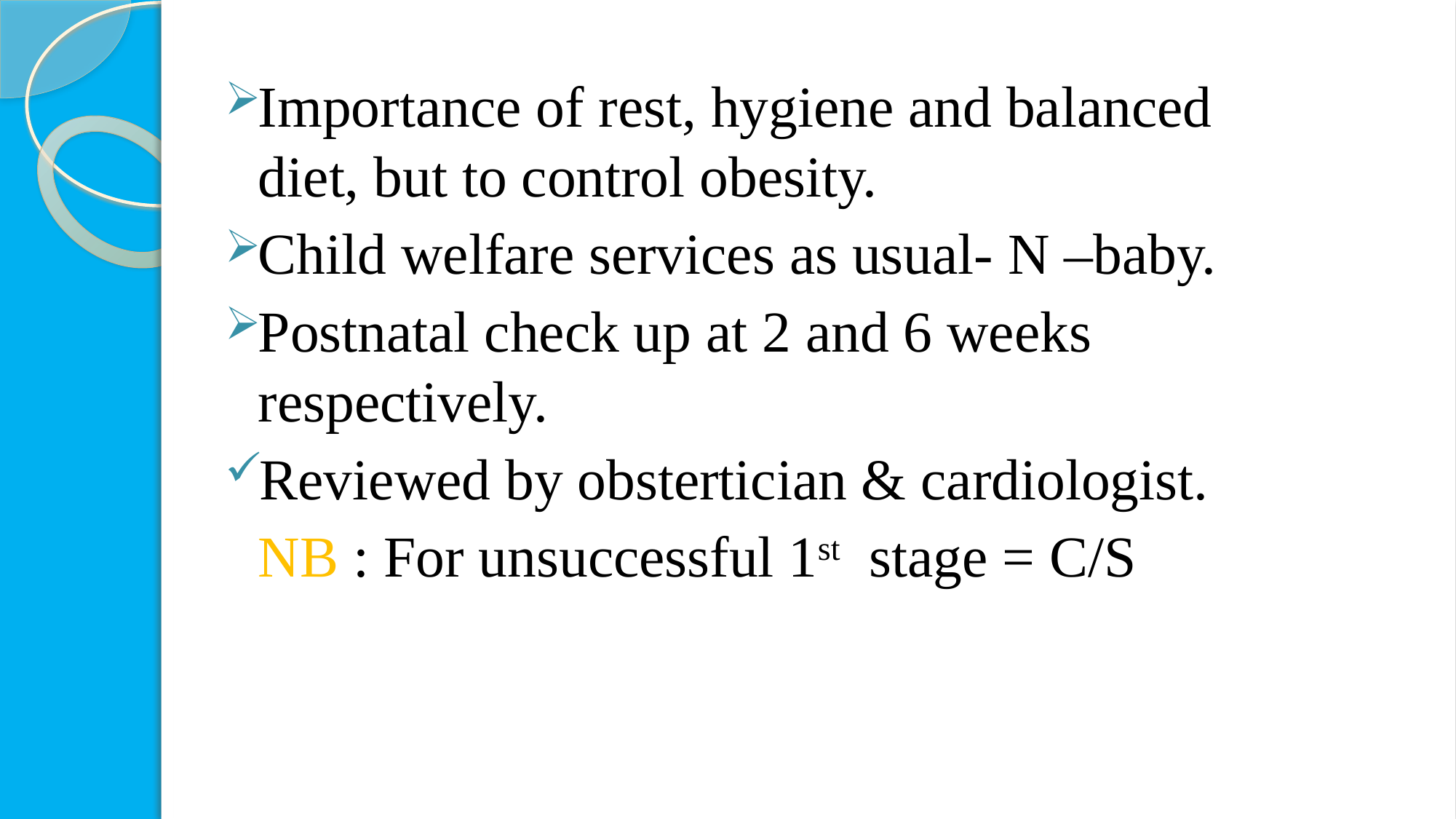

Importance of rest, hygiene and balanced diet, but to control obesity.
Child welfare services as usual- N –baby.
Postnatal check up at 2 and 6 weeks respectively.
Reviewed by obstertician & cardiologist.
	NB : For unsuccessful 1st  stage = C/S